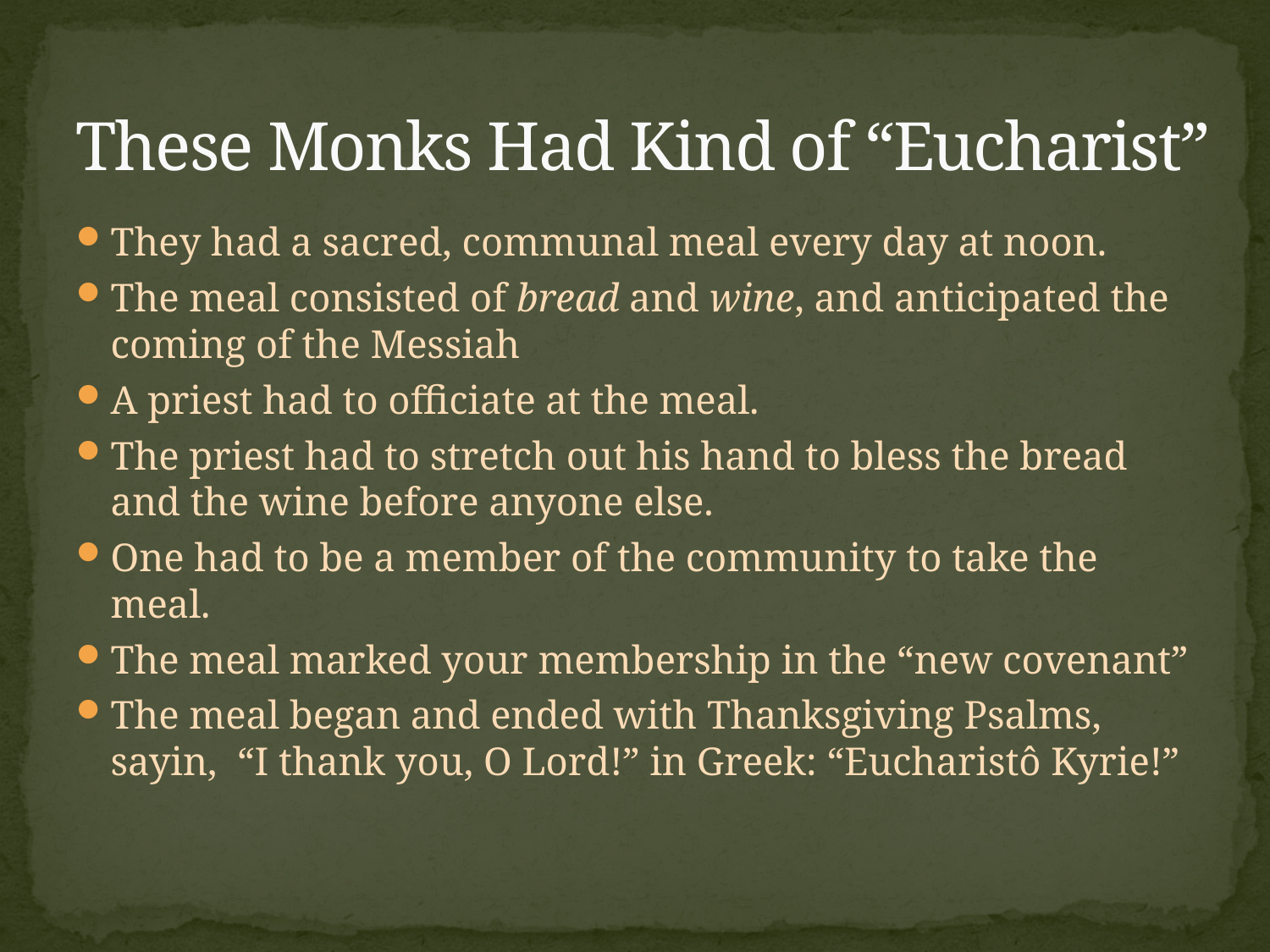

# These Monks Had Kind of “Eucharist”
They had a sacred, communal meal every day at noon.
The meal consisted of bread and wine, and anticipated the coming of the Messiah
A priest had to officiate at the meal.
The priest had to stretch out his hand to bless the bread and the wine before anyone else.
One had to be a member of the community to take the meal.
The meal marked your membership in the “new covenant”
The meal began and ended with Thanksgiving Psalms, sayin,  “I thank you, O Lord!” in Greek: “Eucharistô Kyrie!”